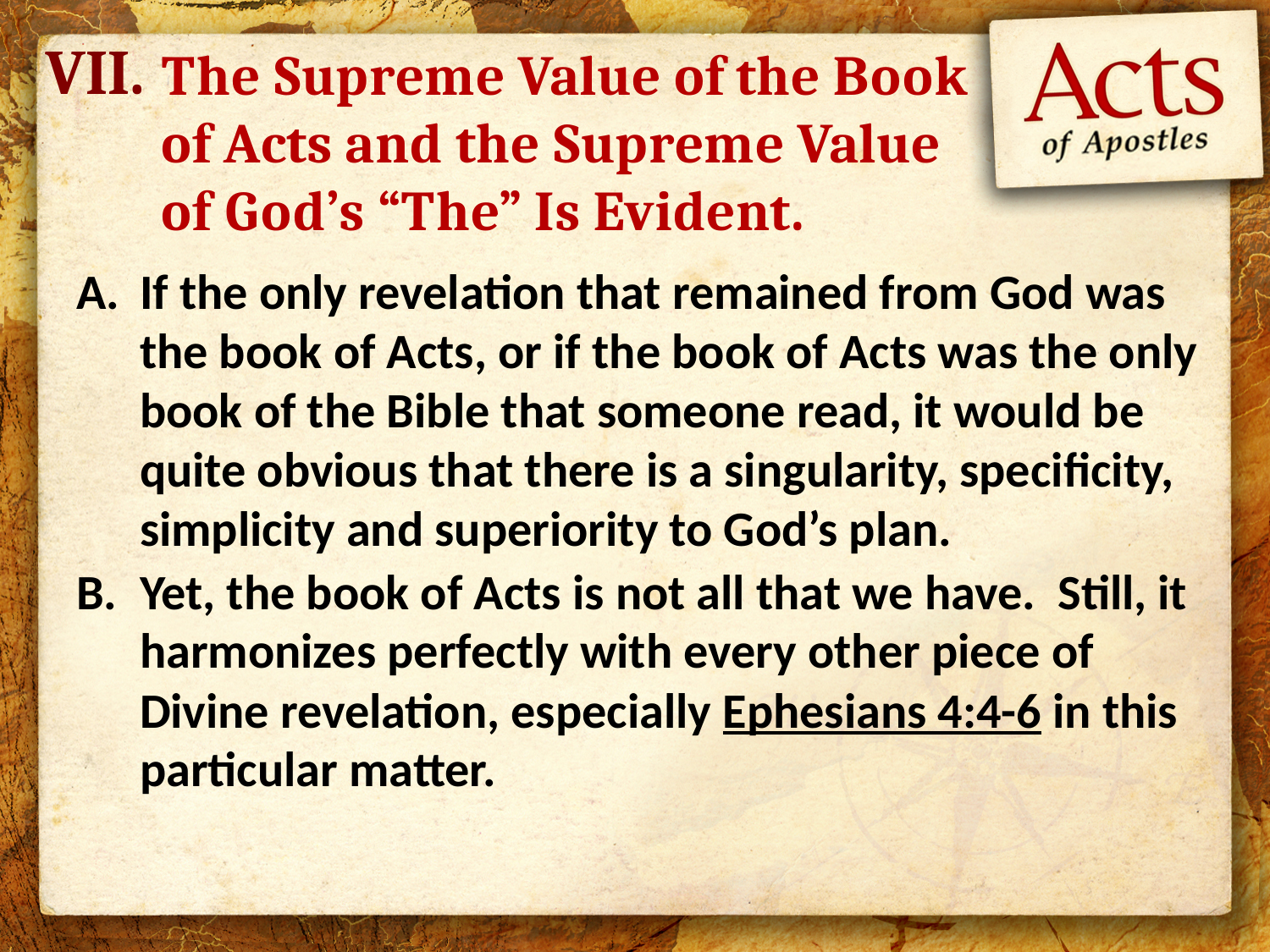

VII.
# The Supreme Value of the Book of Acts and the Supreme Value of God’s “The” Is Evident.
If the only revelation that remained from God was the book of Acts, or if the book of Acts was the only book of the Bible that someone read, it would be quite obvious that there is a singularity, specificity, simplicity and superiority to God’s plan.
Yet, the book of Acts is not all that we have.  Still, it harmonizes perfectly with every other piece of Divine revelation, especially Ephesians 4:4-6 in this particular matter.